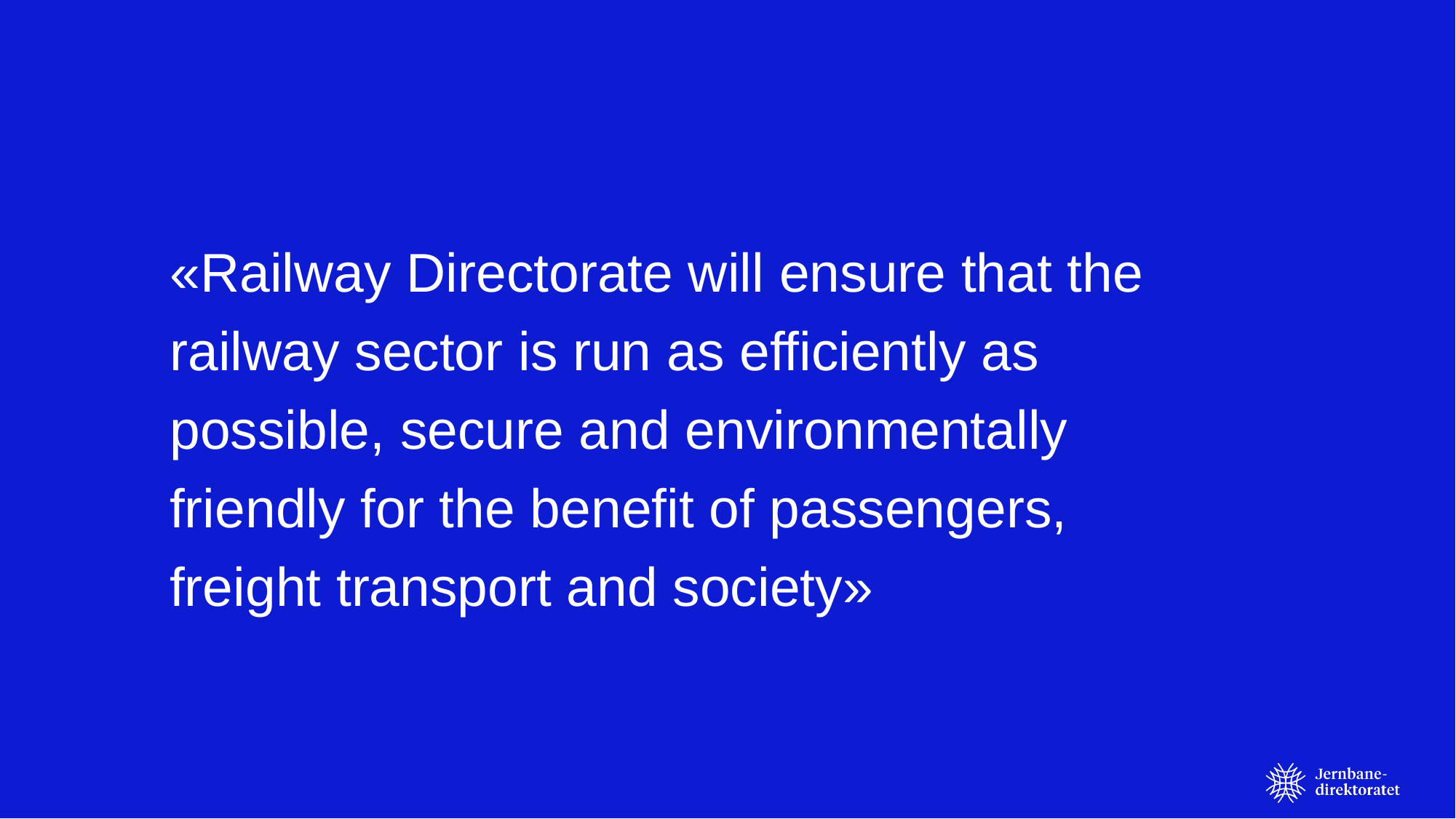

# «Railway Directorate will ensure that the railway sector is run as efficiently as possible, secure and environmentally friendly for the benefit of passengers, freight transport and society»